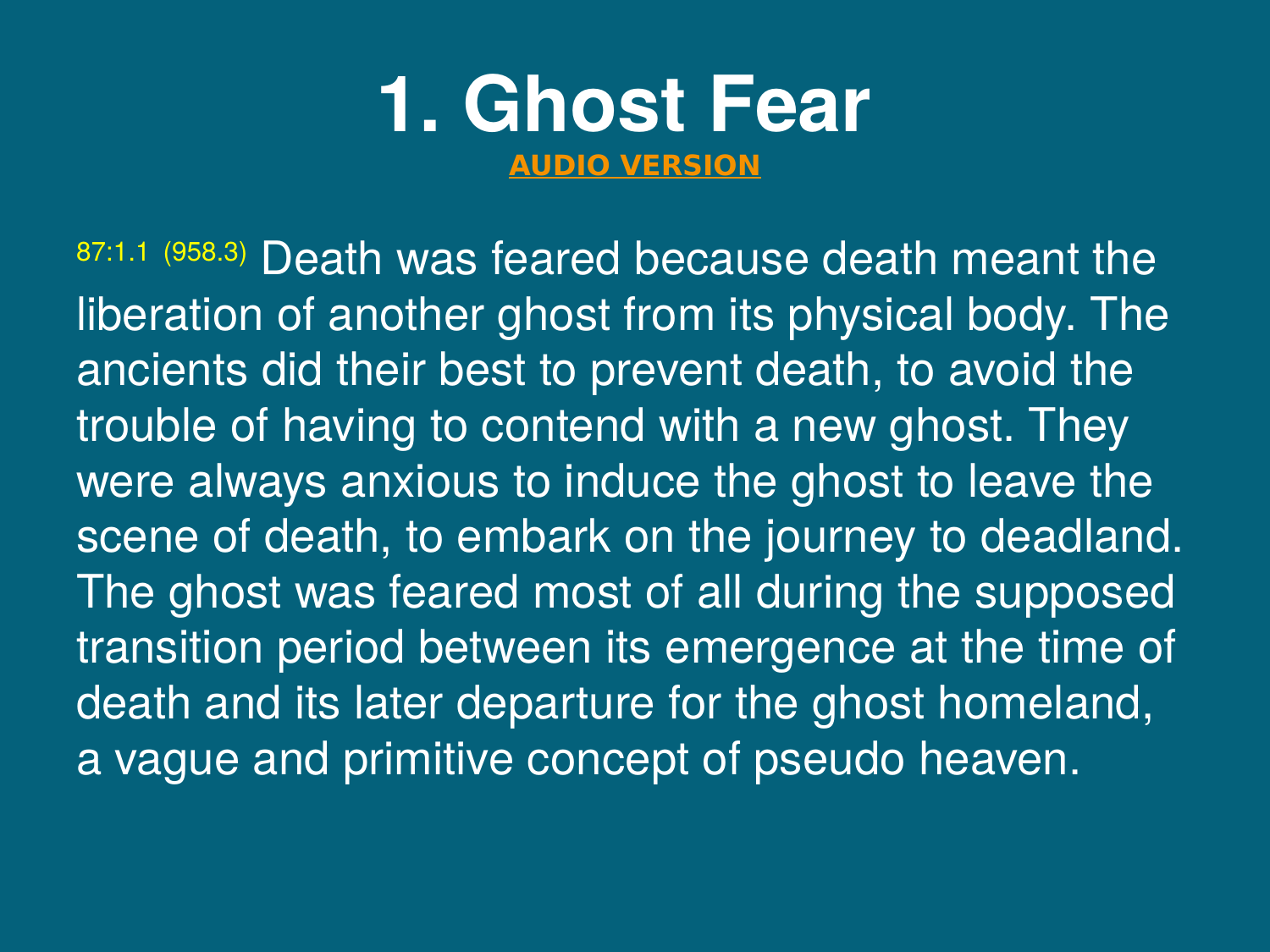

# 1. Ghost Fear  AUDIO VERSION
87:1.1 (958.3) Death was feared because death meant the liberation of another ghost from its physical body. The ancients did their best to prevent death, to avoid the trouble of having to contend with a new ghost. They were always anxious to induce the ghost to leave the scene of death, to embark on the journey to deadland. The ghost was feared most of all during the supposed transition period between its emergence at the time of death and its later departure for the ghost homeland, a vague and primitive concept of pseudo heaven.